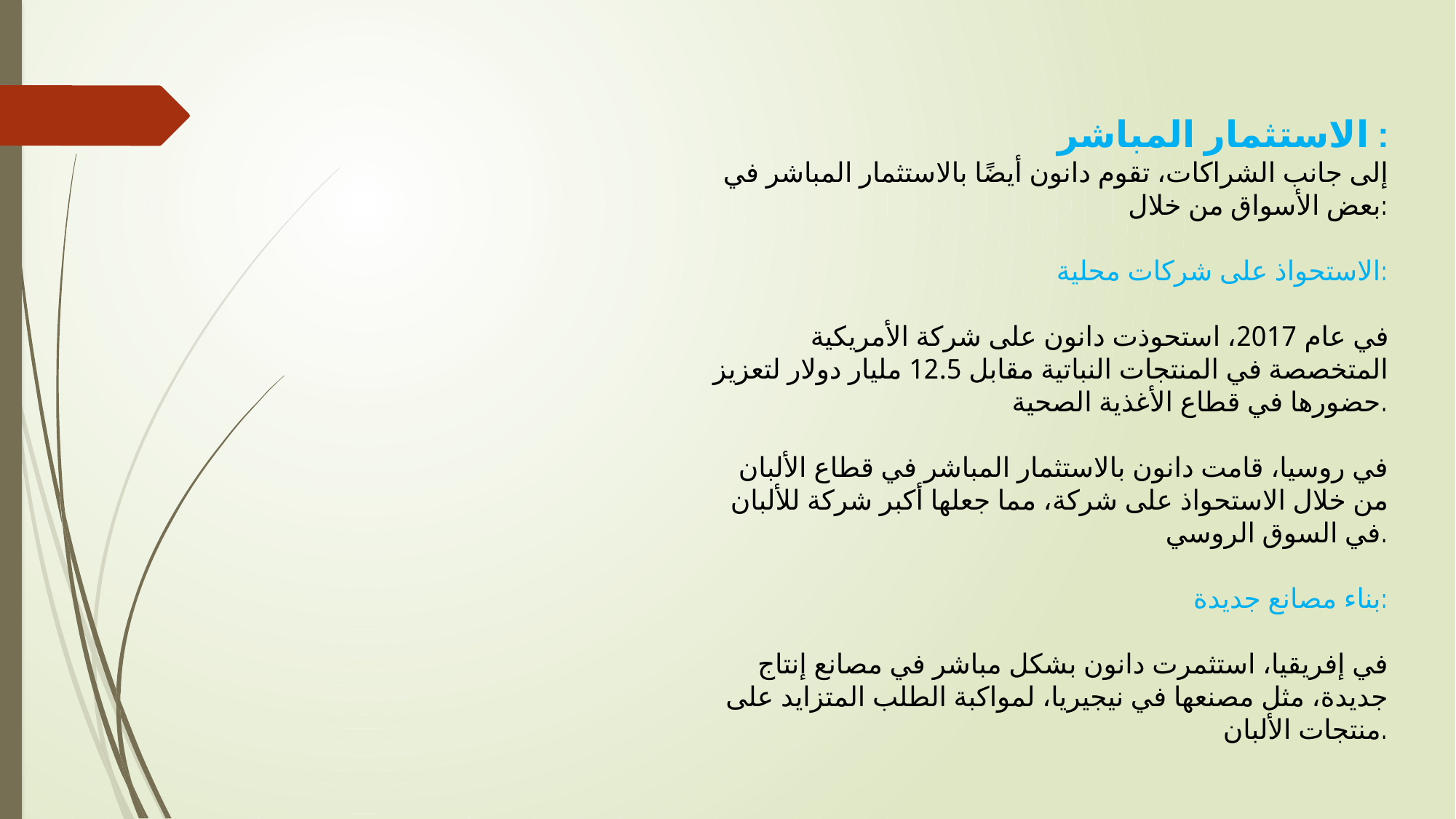

الاستثمار المباشر :
إلى جانب الشراكات، تقوم دانون أيضًا بالاستثمار المباشر في بعض الأسواق من خلال:

الاستحواذ على شركات محلية:

في عام 2017، استحوذت دانون على شركة الأمريكية المتخصصة في المنتجات النباتية مقابل 12.5 مليار دولار لتعزيز حضورها في قطاع الأغذية الصحية.

في روسيا، قامت دانون بالاستثمار المباشر في قطاع الألبان من خلال الاستحواذ على شركة، مما جعلها أكبر شركة للألبان في السوق الروسي.

بناء مصانع جديدة:

في إفريقيا، استثمرت دانون بشكل مباشر في مصانع إنتاج جديدة، مثل مصنعها في نيجيريا، لمواكبة الطلب المتزايد على منتجات الألبان.